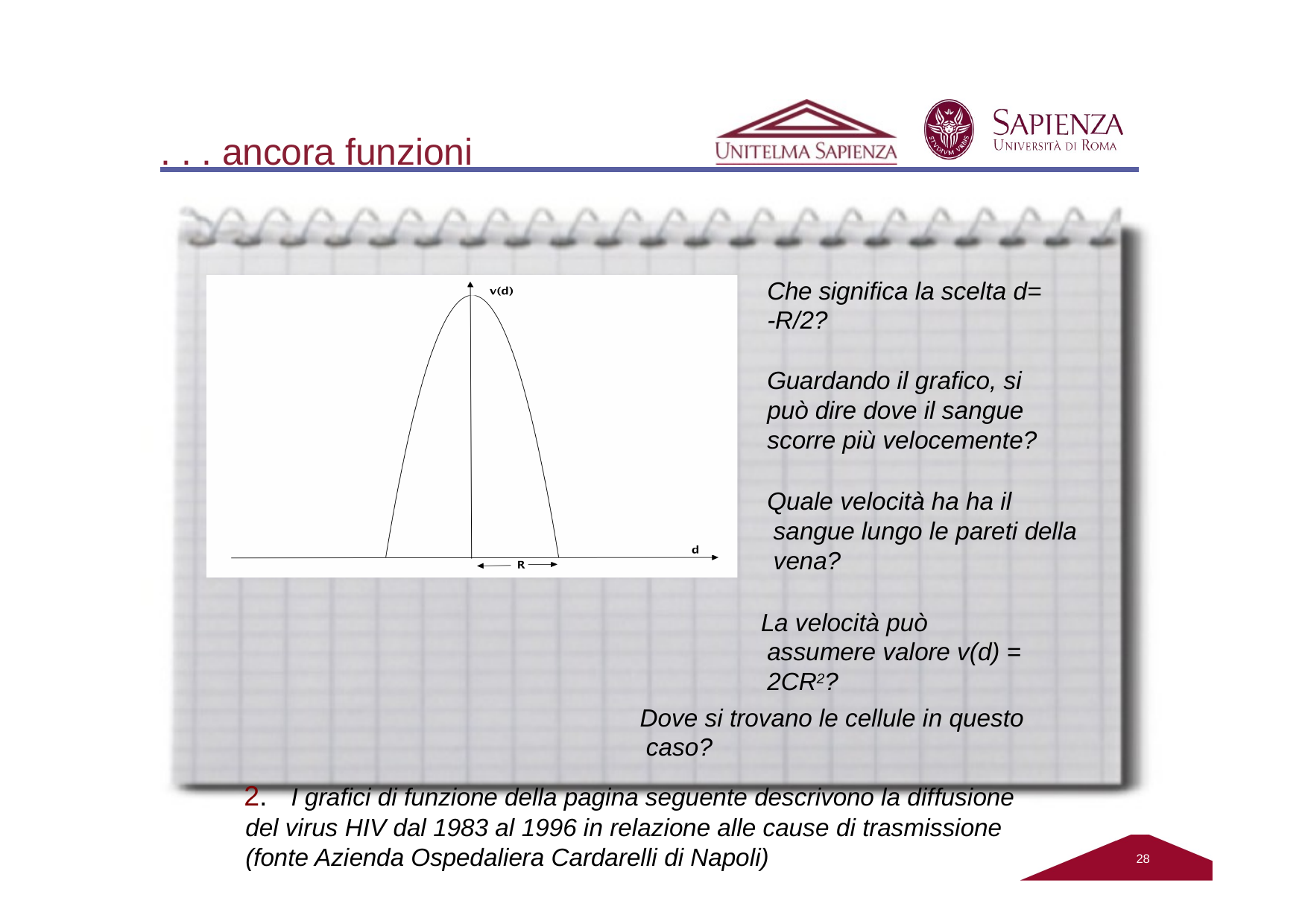

# . . . ancora funzioni

Che significa la scelta d= -R/2?

Guardando il grafico, si può dire dove il sangue scorre più velocemente?

Quale velocità ha ha il sangue lungo le pareti della vena?

La velocità può assumere valore v(d) = 2CR2?
Dove si trovano le cellule in questo caso?
2.	I grafici di funzione della pagina seguente descrivono la diffusione del virus HIV dal 1983 al 1996 in relazione alle cause di trasmissione (fonte Azienda Ospedaliera Cardarelli di Napoli)

28